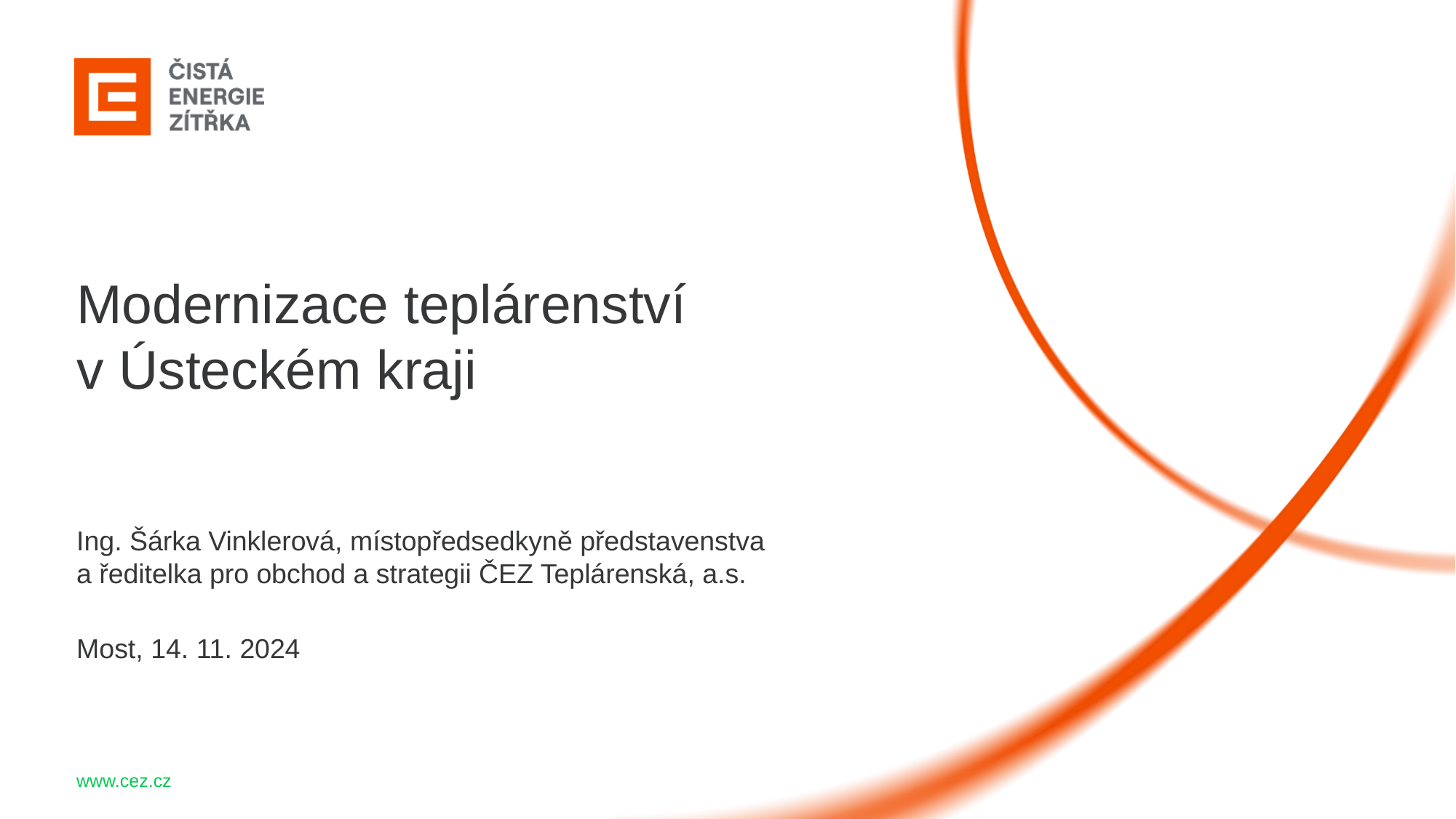

Modernizace teplárenství v Ústeckém kraji
Ing. Šárka Vinklerová, místopředsedkyně představenstva
a ředitelka pro obchod a strategii ČEZ Teplárenská, a.s.
Most, 14. 11. 2024